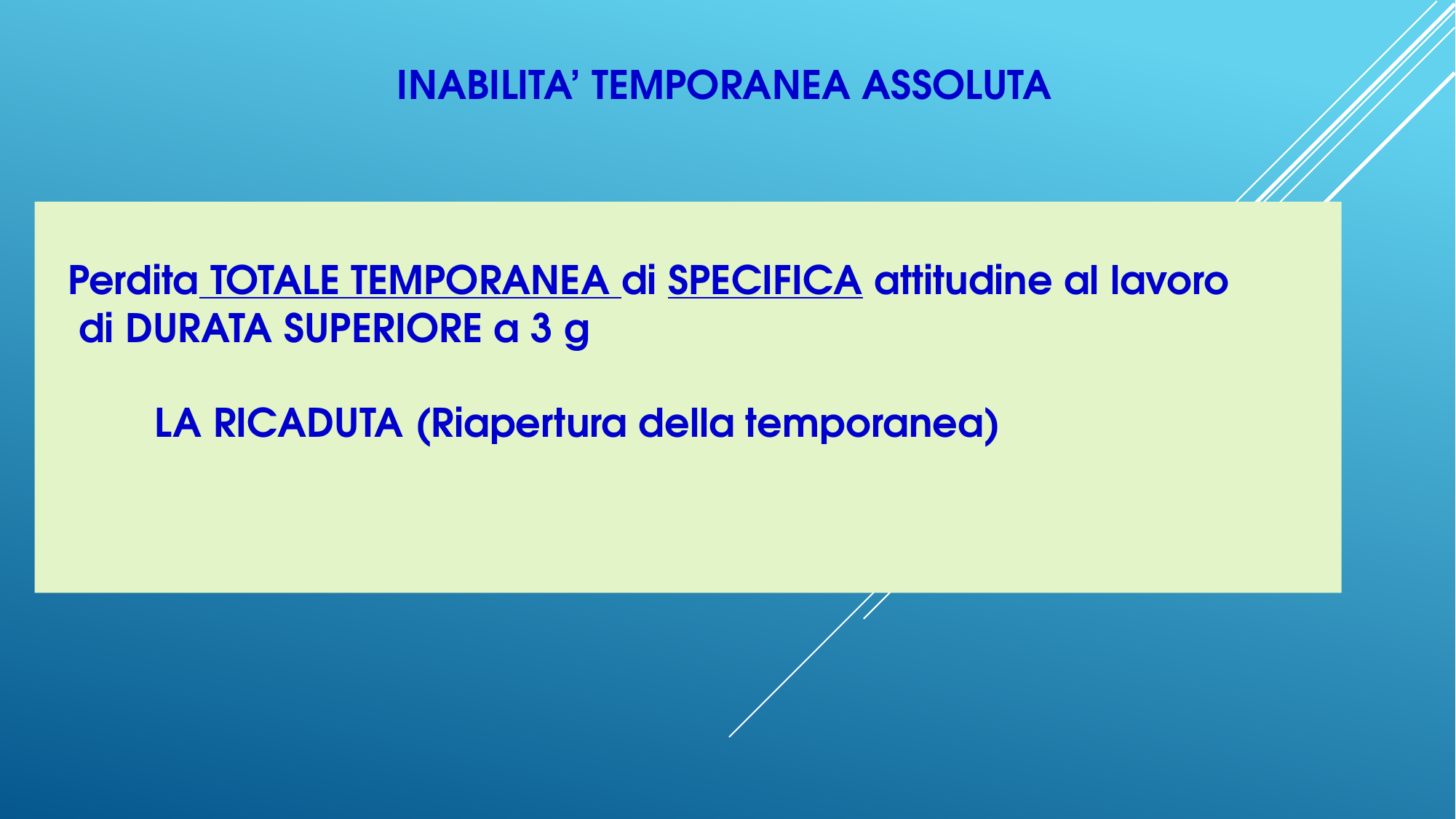

INABILITA’ TEMPORANEA ASSOLUTA
  Perdita TOTALE TEMPORANEA di SPECIFICA attitudine al lavoro
   di DURATA SUPERIORE a 3 g

	LA RICADUTA (Riapertura della temporanea)